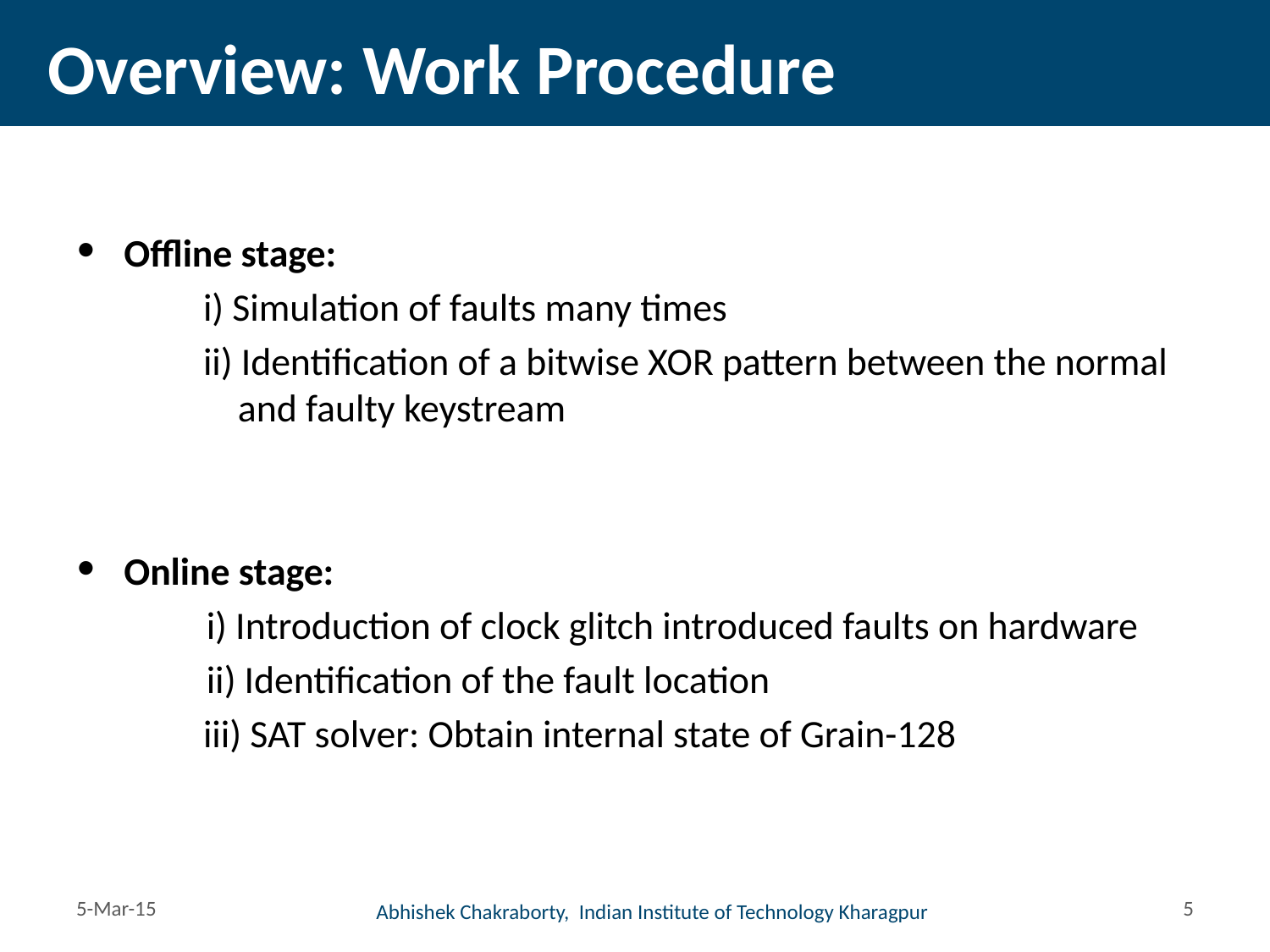

# Overview: Work Procedure
Offline stage:
	i) Simulation of faults many times
	ii) Identification of a bitwise XOR pattern between the normal 	    and faulty keystream

Online stage:
               i) Introduction of clock glitch introduced faults on hardware
               ii) Identification of the fault location
	iii) SAT solver: Obtain internal state of Grain-128
5-Mar-15
5
Abhishek Chakraborty,  Indian Institute of Technology Kharagpur